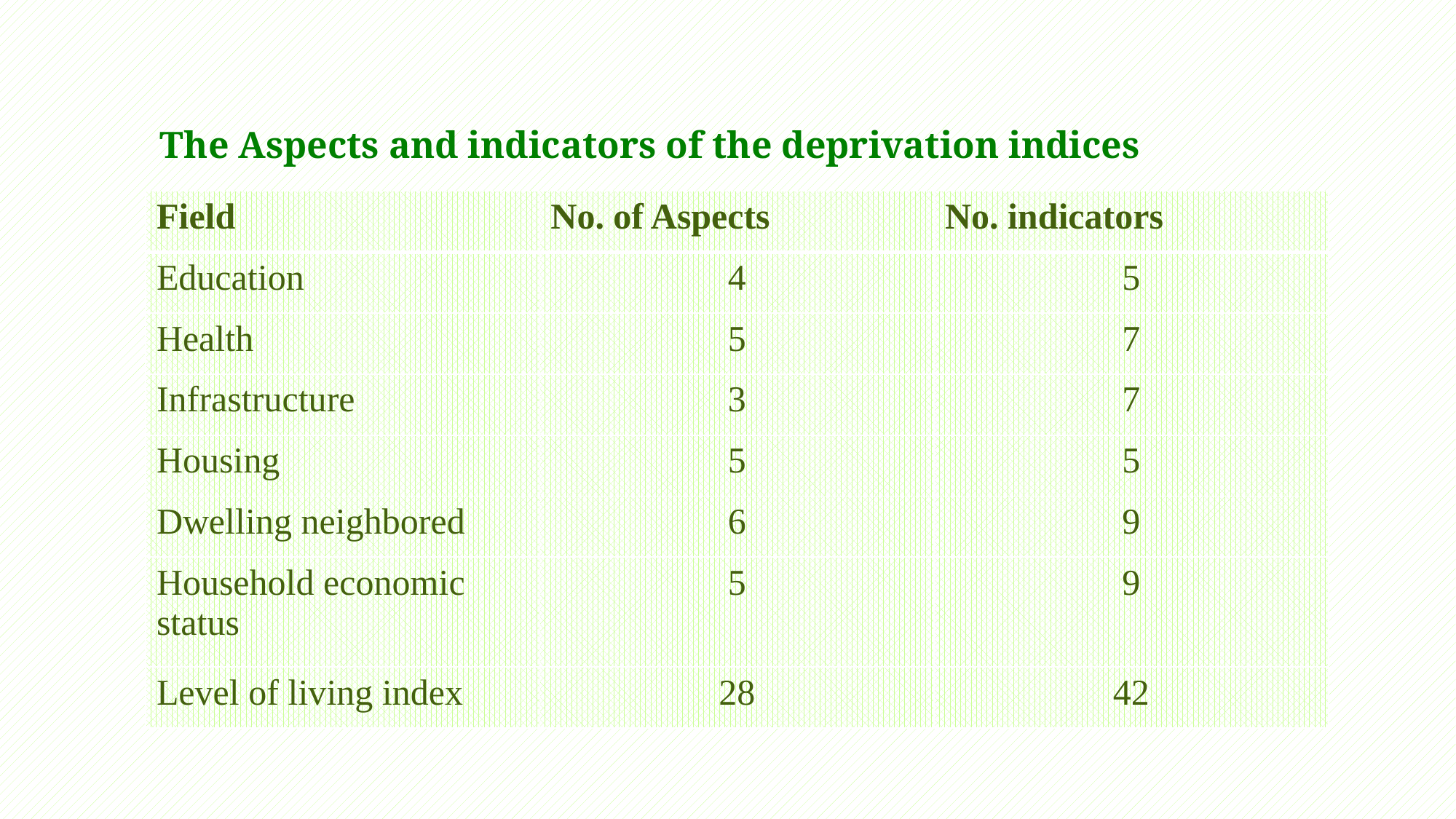

# The Aspects and indicators of the deprivation indices
| Field | No. of Aspects | No. indicators |
| --- | --- | --- |
| Education | 4 | 5 |
| Health | 5 | 7 |
| Infrastructure | 3 | 7 |
| Housing | 5 | 5 |
| Dwelling neighbored | 6 | 9 |
| Household economic status | 5 | 9 |
| Level of living index | 28 | 42 |